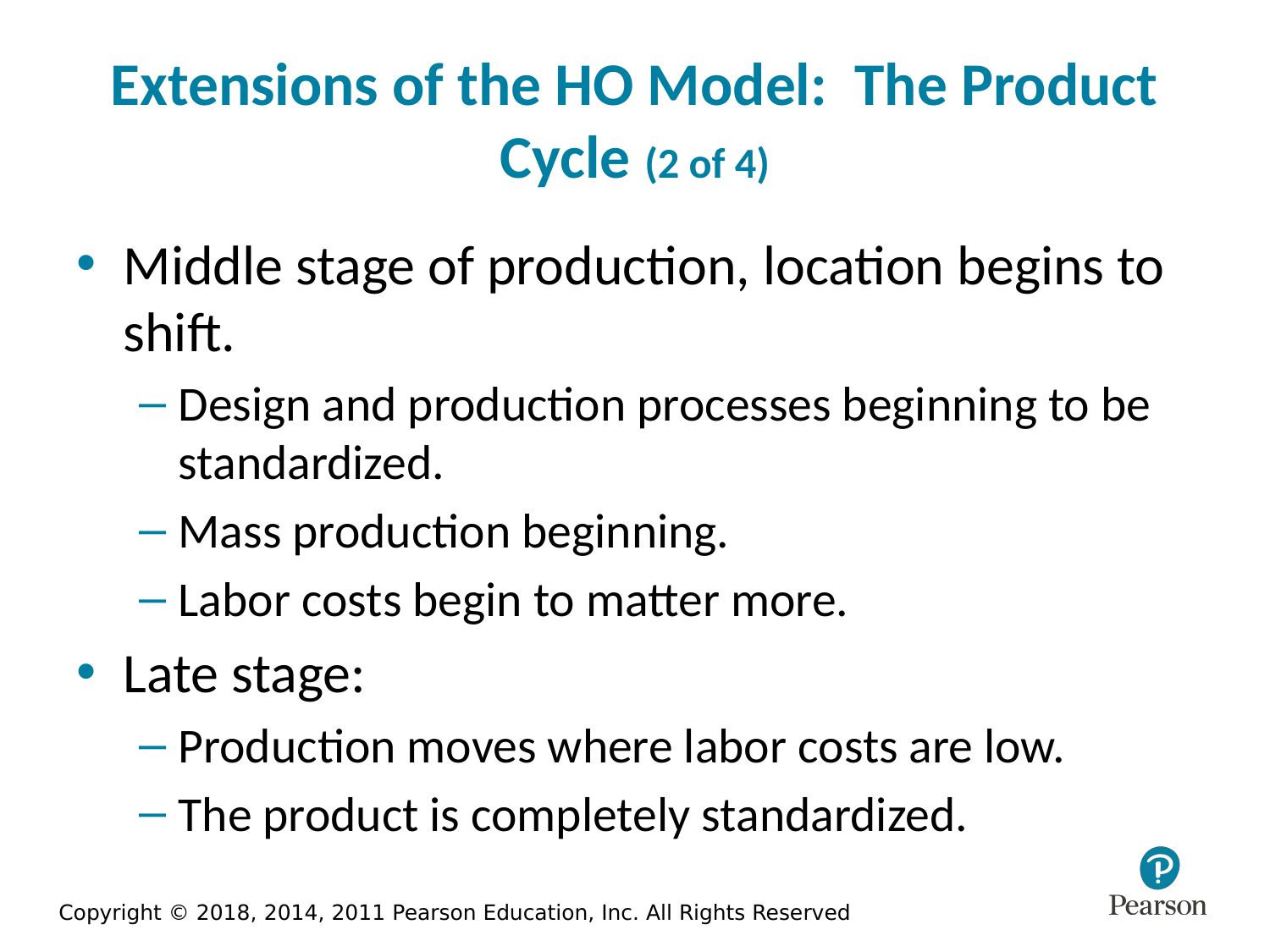

# Extensions of the HO Model:  The Product Cycle (2 of 4)
Middle stage of production, location begins to shift.
Design and production processes beginning to be standardized.
Mass production beginning.
Labor costs begin to matter more.
Late stage:
Production moves where labor costs are low.
The product is completely standardized.